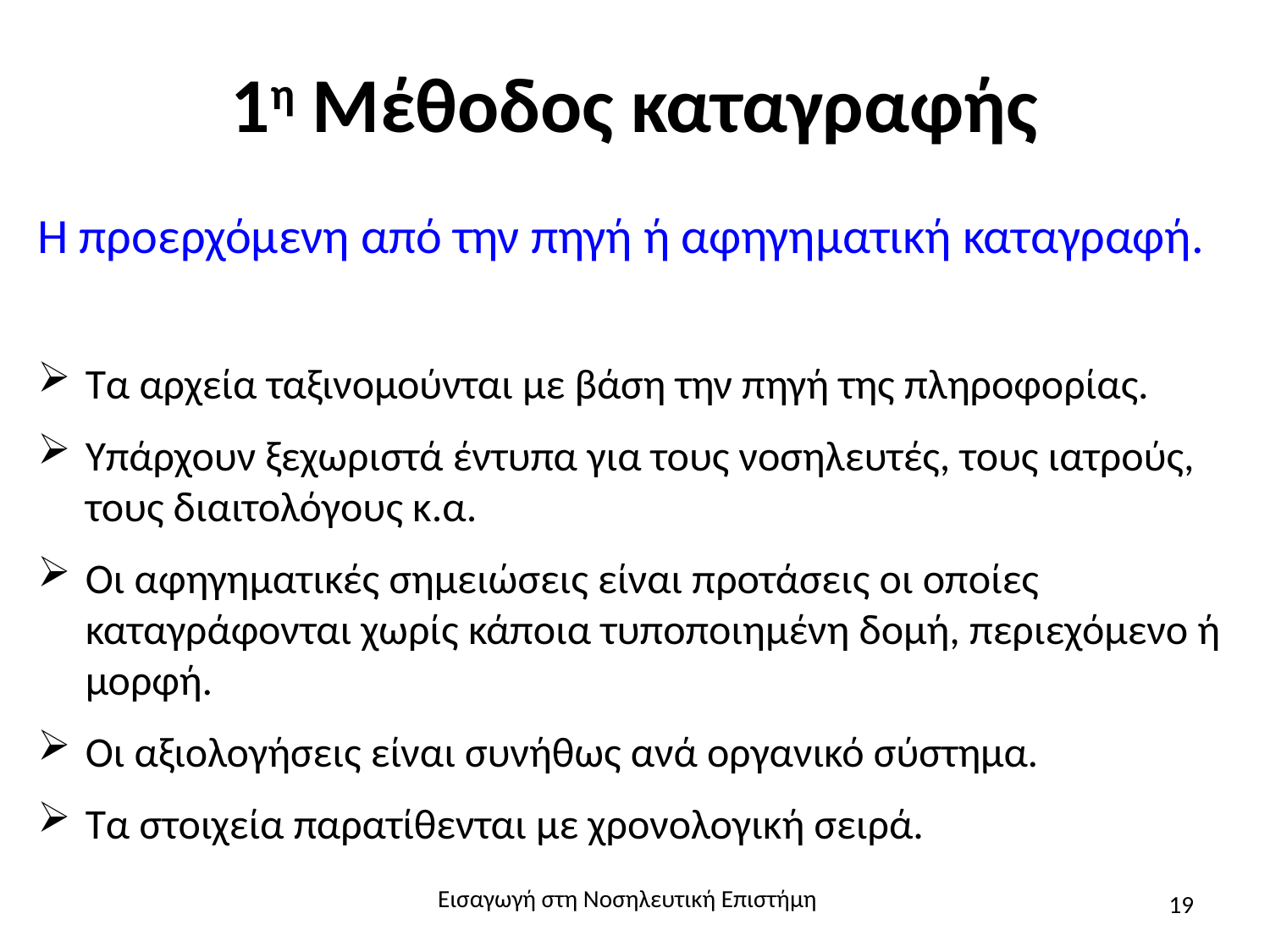

# 1η Μέθοδος καταγραφής
Η προερχόμενη από την πηγή ή αφηγηματική καταγραφή.

Τα αρχεία ταξινομούνται με βάση την πηγή της πληροφορίας.
Υπάρχουν ξεχωριστά έντυπα για τους νοσηλευτές, τους ιατρούς, τους διαιτολόγους κ.α.
Οι αφηγηματικές σημειώσεις είναι προτάσεις οι οποίες καταγράφονται χωρίς κάποια τυποποιημένη δομή, περιεχόμενο ή μορφή.
Οι αξιολογήσεις είναι συνήθως ανά οργανικό σύστημα.
Τα στοιχεία παρατίθενται με χρονολογική σειρά.

Εισαγωγή στη Νοσηλευτική Επιστήμη

19